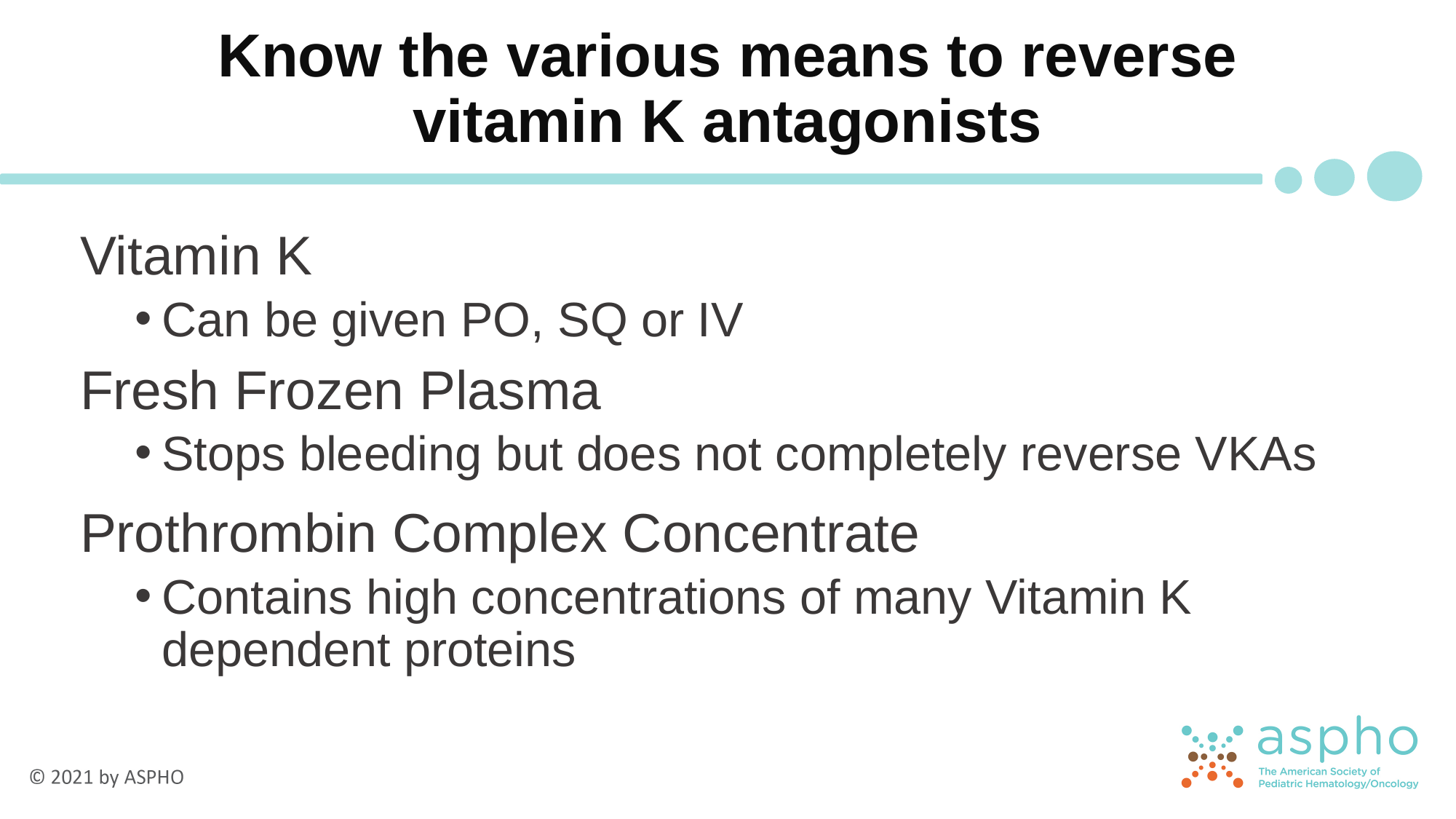

# Know the various means to reverse vitamin K antagonists

Vitamin K
Can be given PO, SQ or IV
Fresh Frozen Plasma
Stops bleeding but does not completely reverse VKAs
Prothrombin Complex Concentrate
Contains high concentrations of many Vitamin K dependent proteins